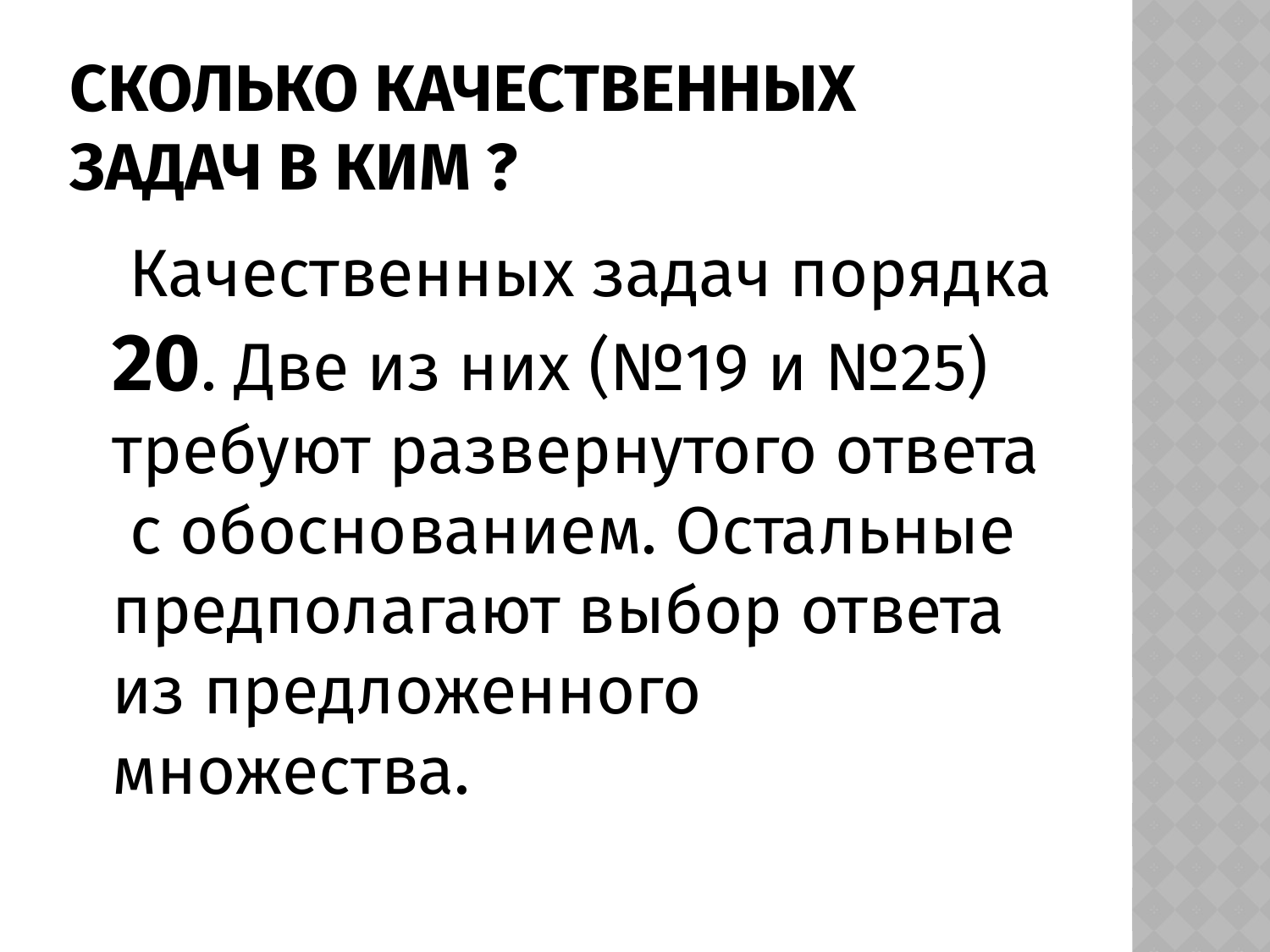

# Сколько качественных задач в КИМ ?
   Качественных задач порядка 20. Две из них (№19 и №25) требуют развернутого ответа  с обоснованием. Остальные предполагают выбор ответа из предложенного множества.